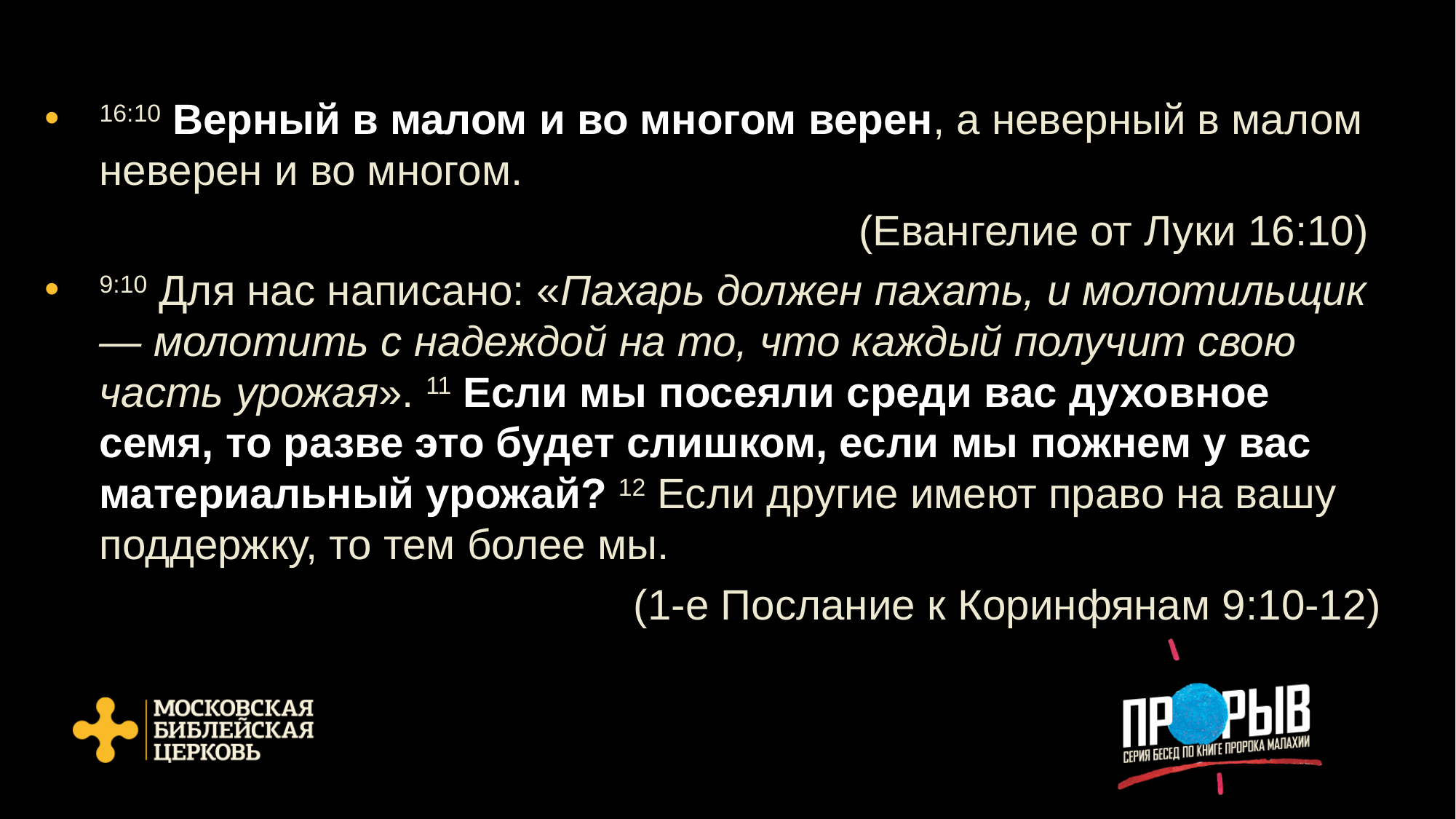

16:10 Верный в малом и во многом верен, а неверный в малом неверен и во многом.
(Евангелие от Луки 16:10)
9:10 Для нас написано: «Пахарь должен пахать, и молотильщик — молотить с надеждой на то, что каждый получит свою часть урожая». 11 Если мы посеяли среди вас духовное семя, то разве это будет слишком, если мы пожнем у вас материальный урожай? 12 Если другие имеют право на вашу поддержку, то тем более мы.
(1-е Послание к Коринфянам 9:10-12)